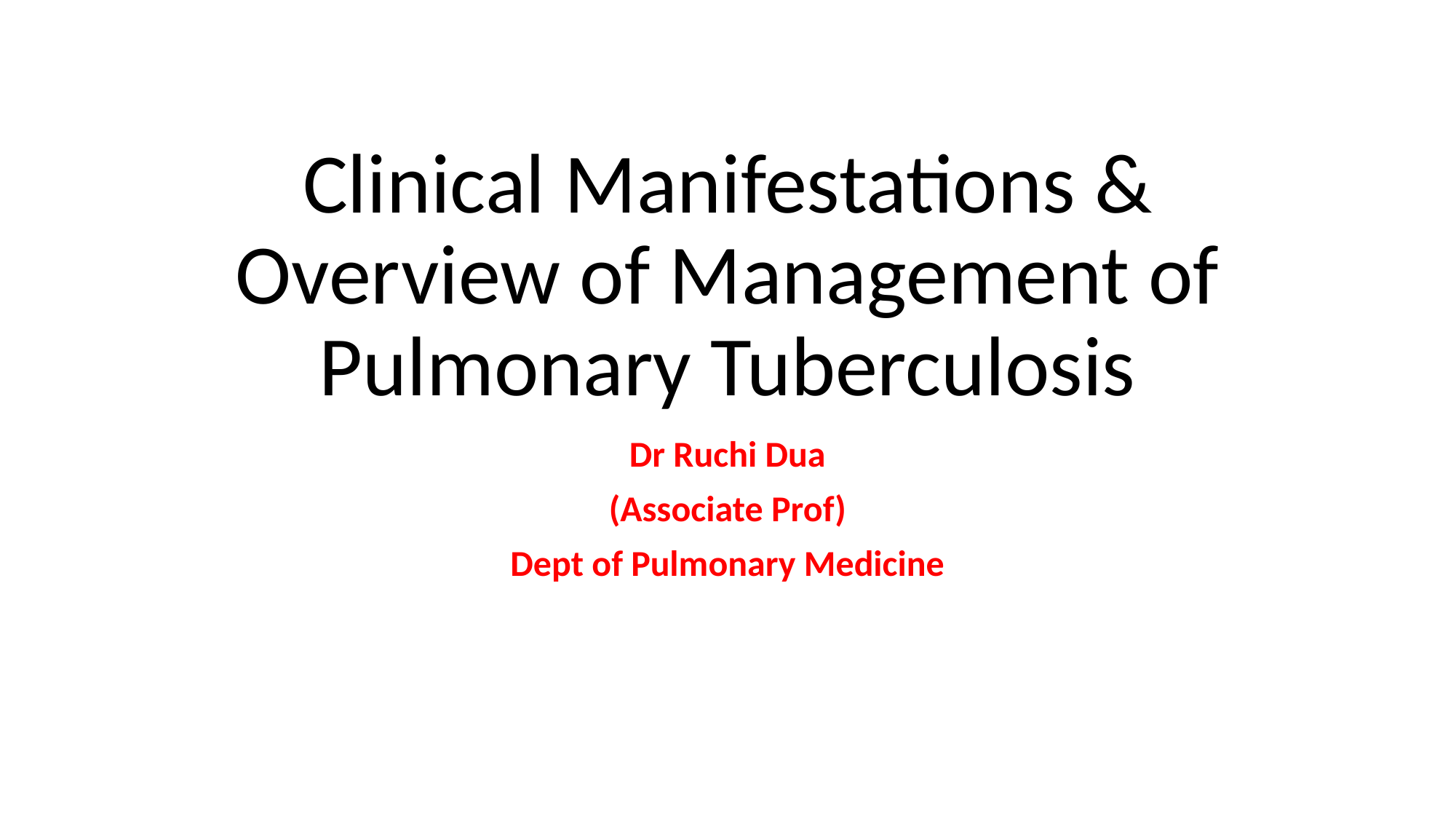

# Clinical Manifestations & Overview of Management of Pulmonary Tuberculosis
Dr Ruchi Dua
(Associate Prof)
Dept of Pulmonary Medicine